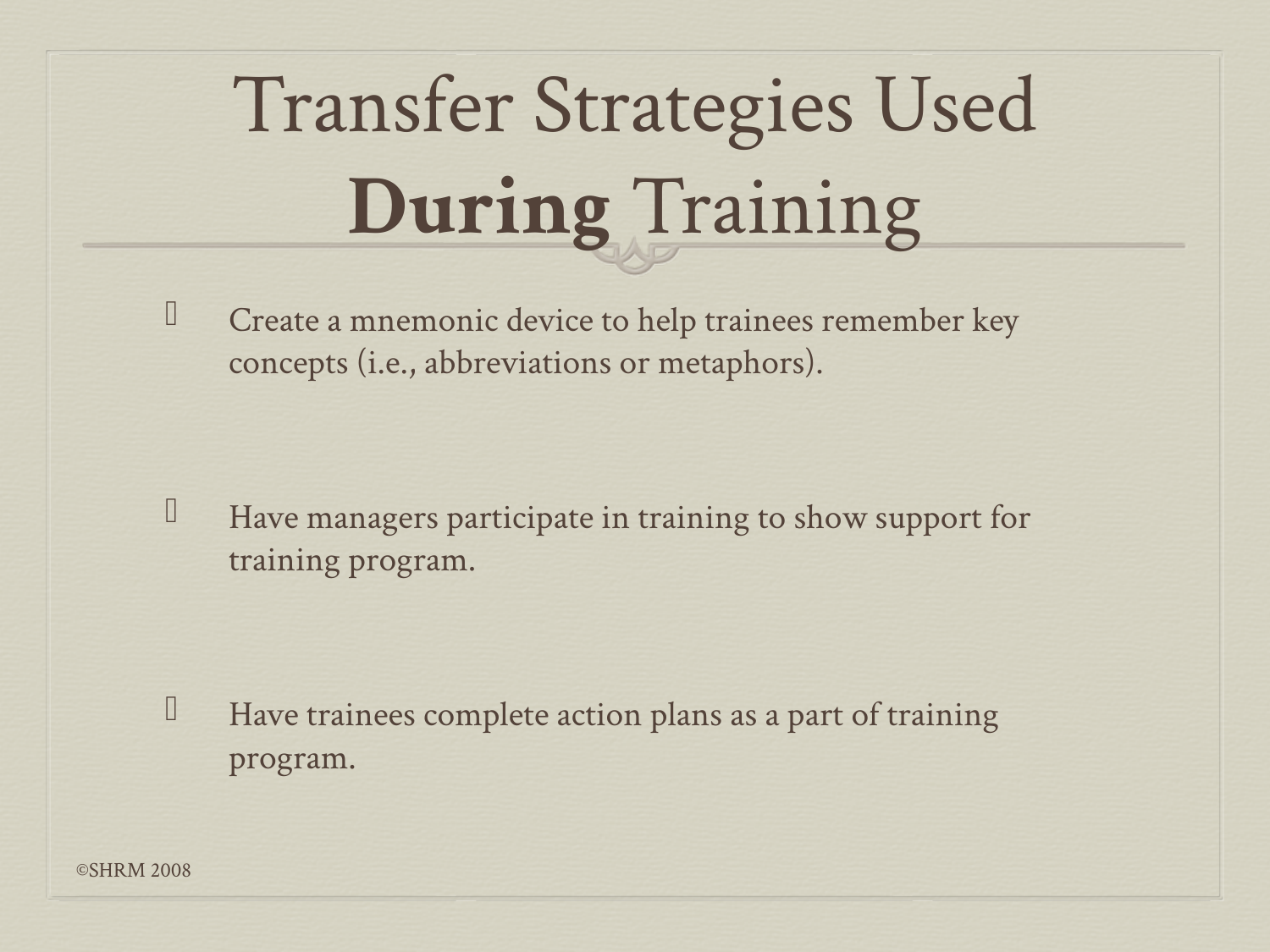

# Transfer Strategies Used During Training
Create a mnemonic device to help trainees remember key concepts (i.e., abbreviations or metaphors).

Have managers participate in training to show support for training program.

Have trainees complete action plans as a part of training program.

©SHRM 2008